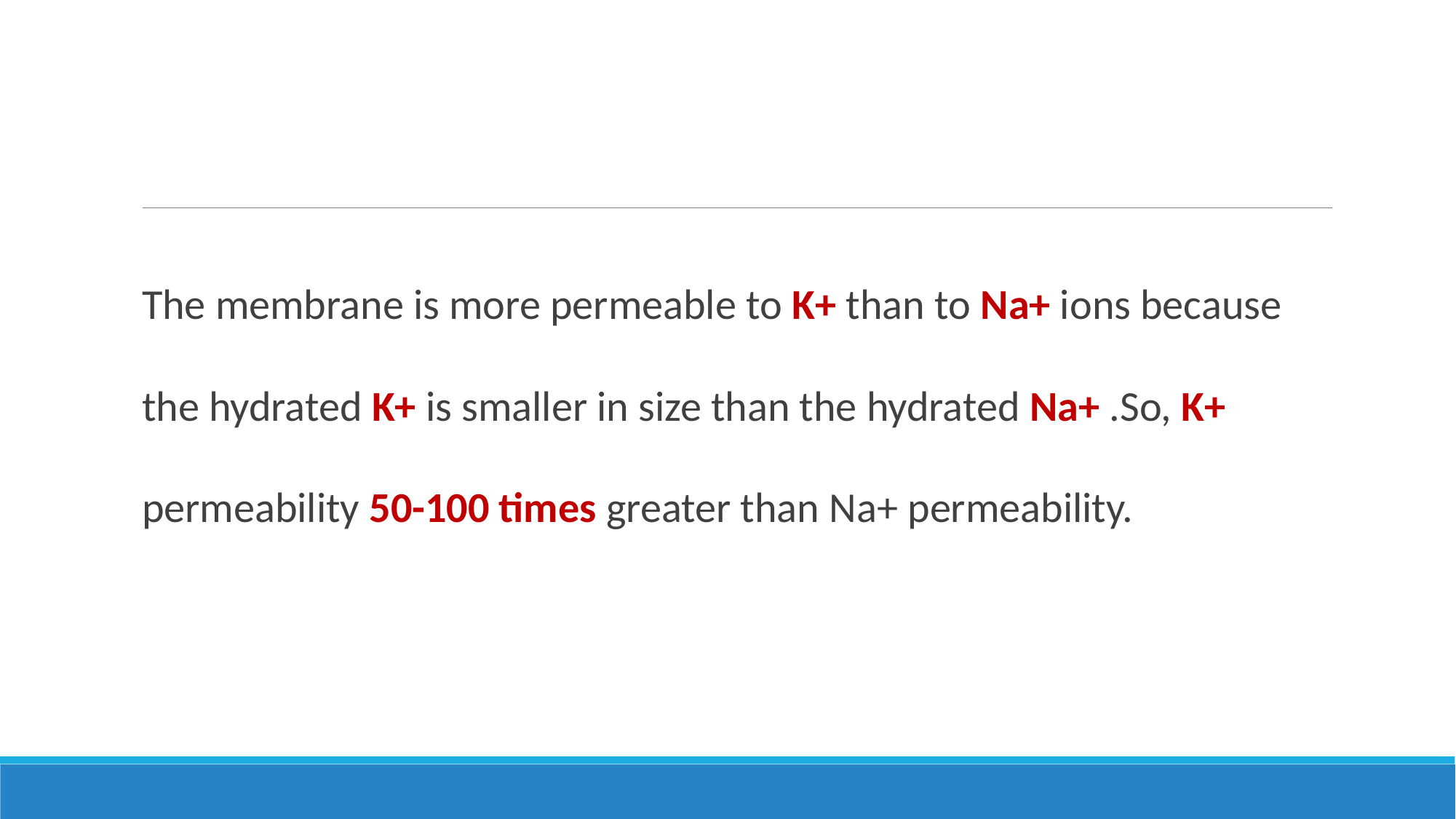

#
The membrane is more permeable to K+ than to Na+ ions because the hydrated K+ is smaller in size than the hydrated Na+ .So, K+ permeability 50-100 times greater than Na+ permeability.